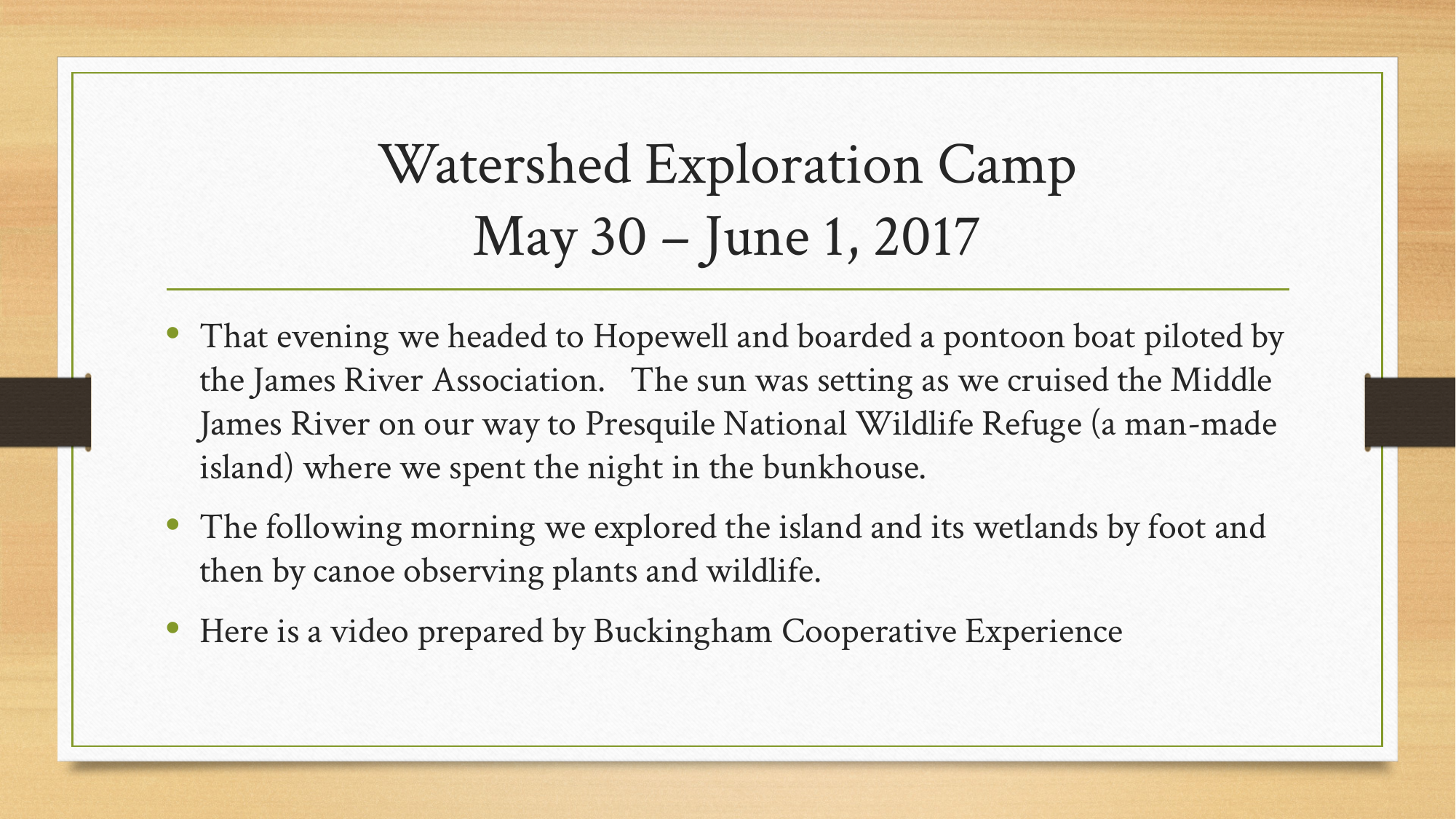

# Watershed Exploration Camp May 30 – June 1, 2017
That evening we headed to Hopewell and boarded a pontoon boat piloted by the James River Association.   The sun was setting as we cruised the Middle James River on our way to Presquile National Wildlife Refuge (a man-made island) where we spent the night in the bunkhouse.
The following morning we explored the island and its wetlands by foot and then by canoe observing plants and wildlife.
Here is a video prepared by Buckingham Cooperative Experience